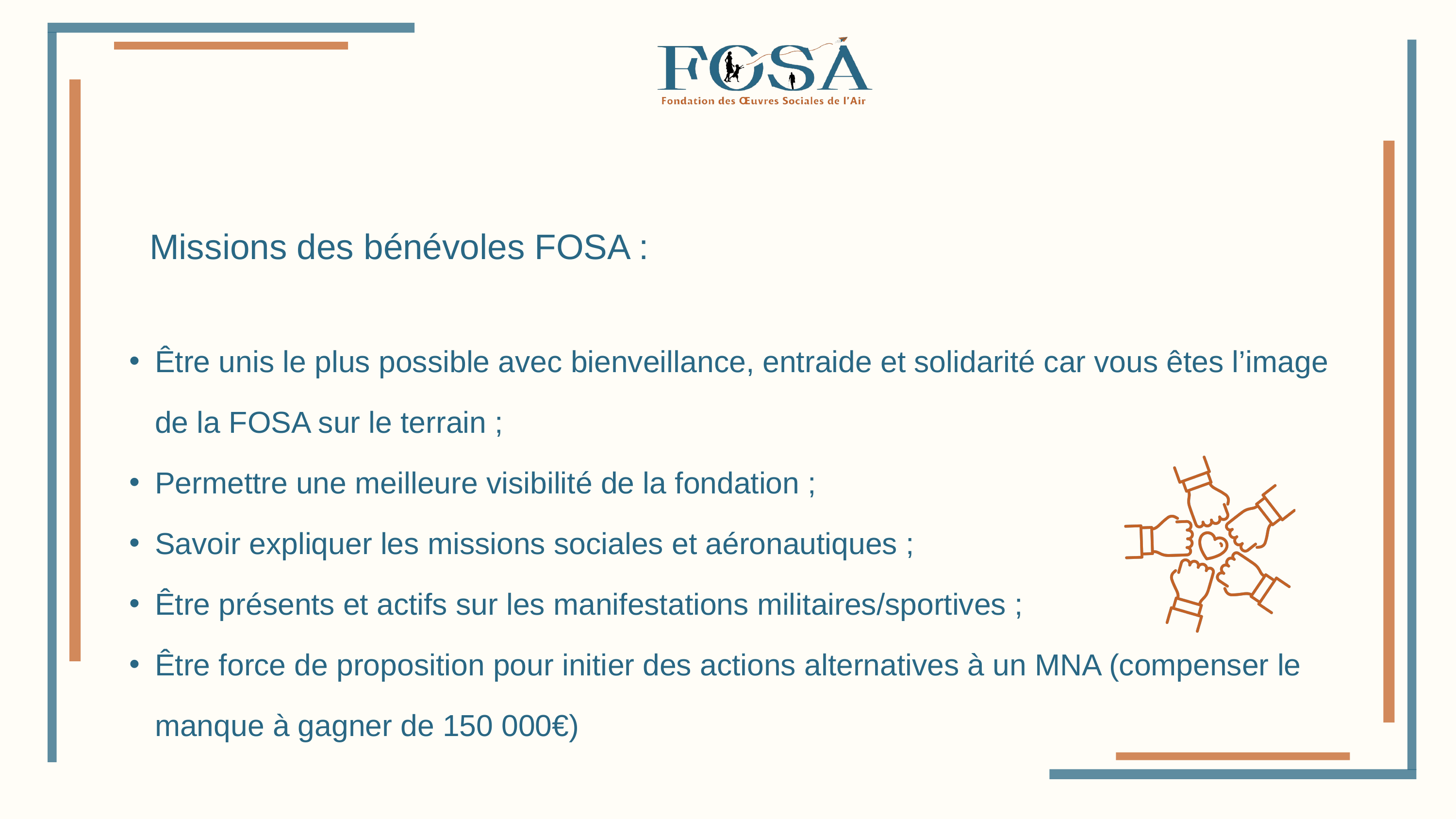

Missions des bénévoles FOSA :
Être unis le plus possible avec bienveillance, entraide et solidarité car vous êtes l’image de la FOSA sur le terrain ;
Permettre une meilleure visibilité de la fondation ;
Savoir expliquer les missions sociales et aéronautiques ;
Être présents et actifs sur les manifestations militaires/sportives ;
Être force de proposition pour initier des actions alternatives à un MNA (compenser le manque à gagner de 150 000€)